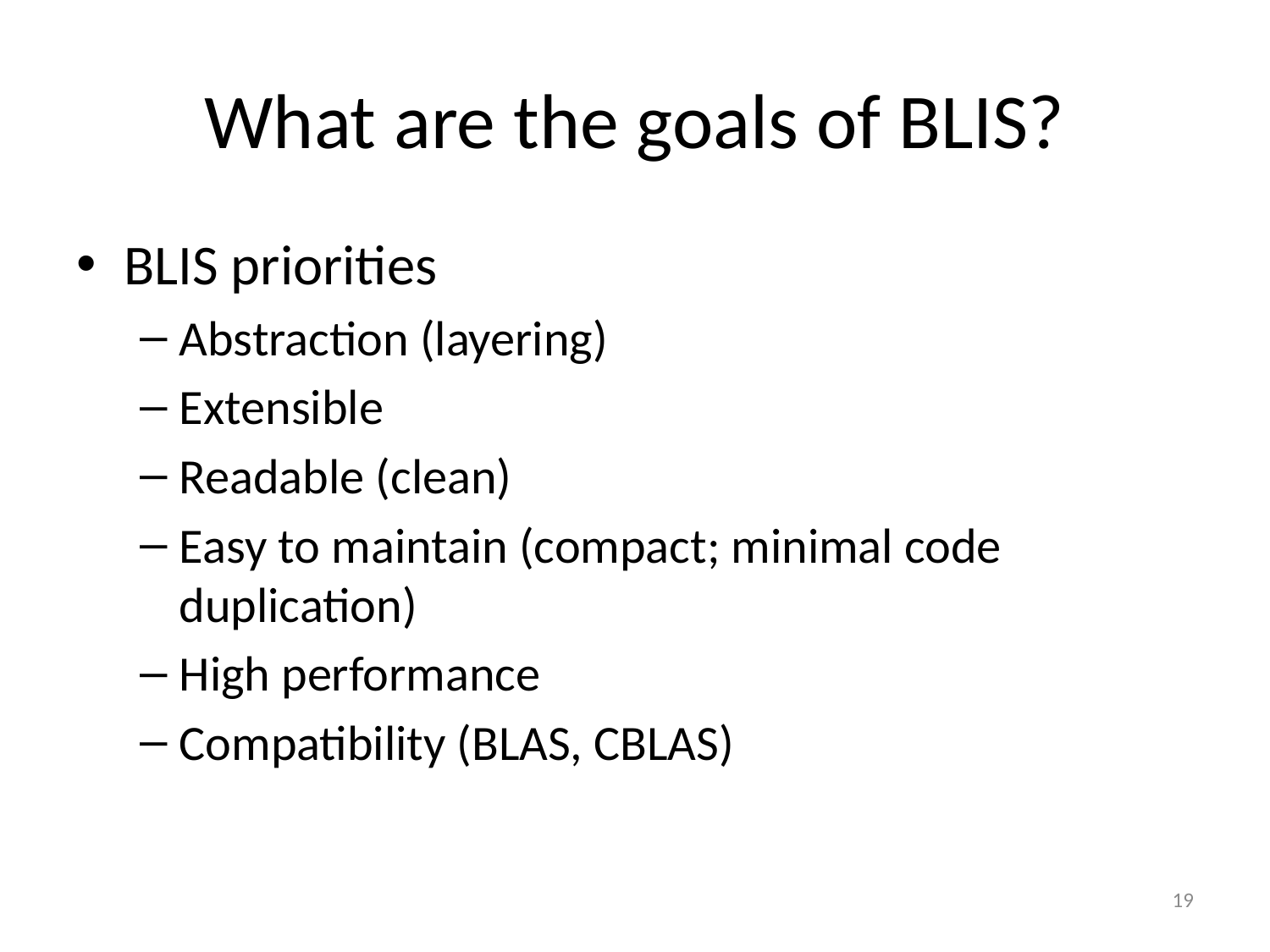

# What are the goals of BLIS?
BLIS priorities
Abstraction (layering)
Extensible
Readable (clean)
Easy to maintain (compact; minimal code duplication)
High performance
Compatibility (BLAS, CBLAS)

19